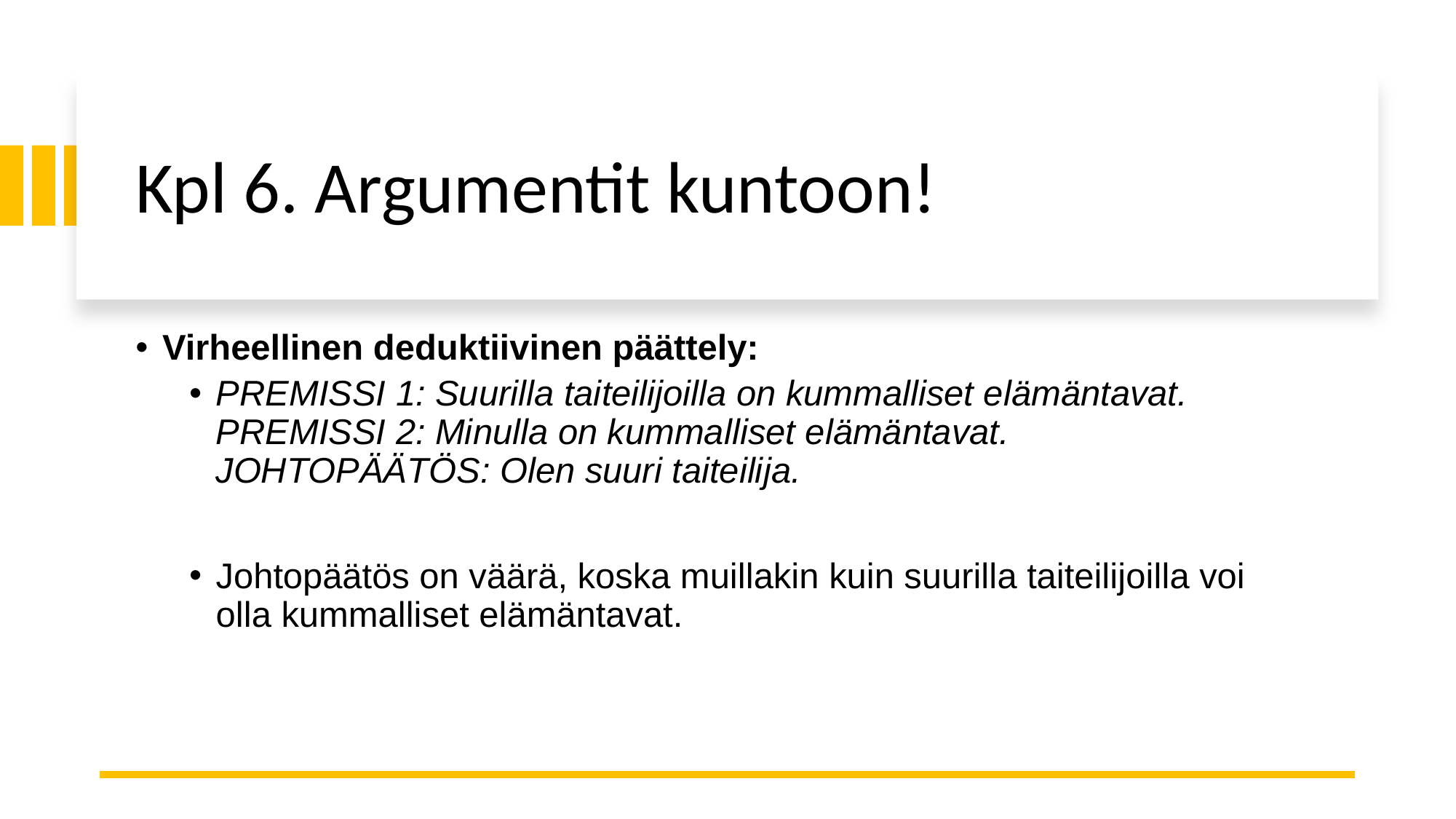

# Kpl 6. Argumentit kuntoon!

Virheellinen deduktiivinen päättely:
PREMISSI 1: Suurilla taiteilijoilla on kummalliset elämäntavat.
PREMISSI 2: Minulla on kummalliset elämäntavat.
JOHTOPÄÄTÖS: Olen suuri taiteilija.

Johtopäätös on väärä, koska muillakin kuin suurilla taiteilijoilla voi olla kummalliset elämäntavat.